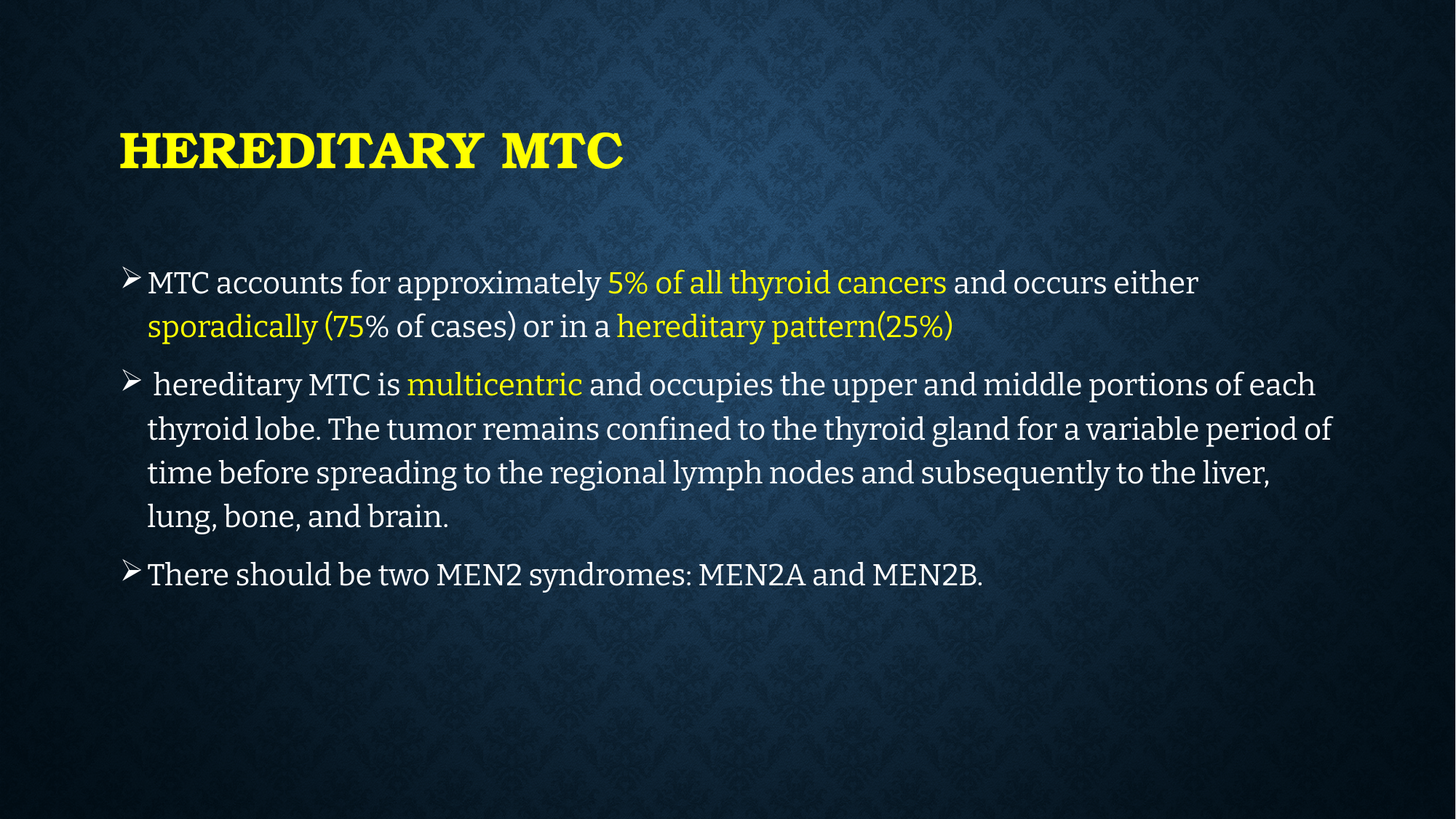

# Hereditary MTC
MTC accounts for approximately 5% of all thyroid cancers and occurs either sporadically (75% of cases) or in a hereditary pattern(25%)
 hereditary MTC is multicentric and occupies the upper and middle portions of each thyroid lobe. The tumor remains confined to the thyroid gland for a variable period of time before spreading to the regional lymph nodes and subsequently to the liver, lung, bone, and brain.
There should be two MEN2 syndromes: MEN2A and MEN2B.